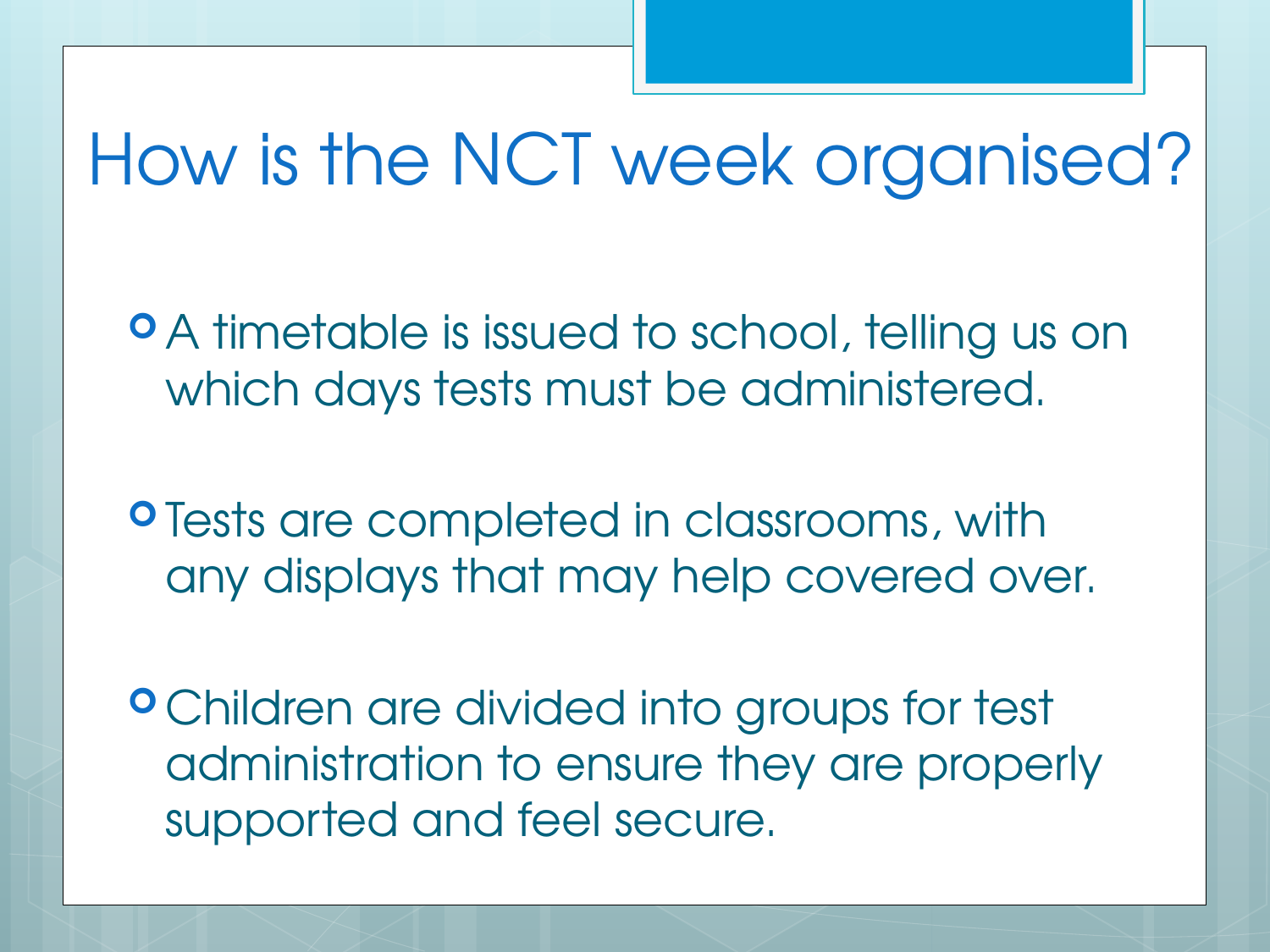

# How is the NCT week organised?
A timetable is issued to school, telling us on which days tests must be administered.

Tests are completed in classrooms, with any displays that may help covered over.

Children are divided into groups for test administration to ensure they are properly supported and feel secure.